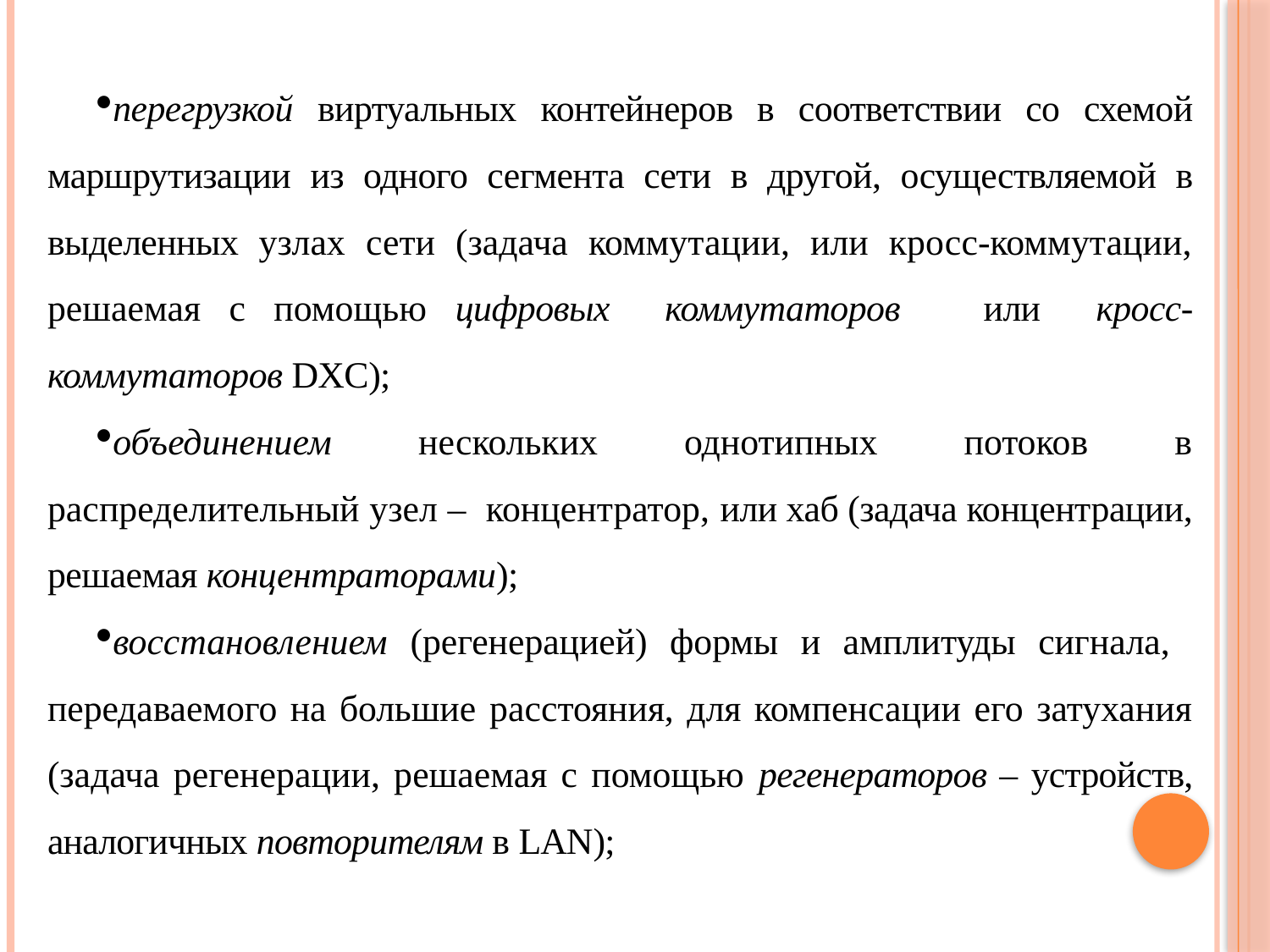

перегрузкой виртуальных контейнеров в соответствии со схемой маршрутизации из одного сегмента сети в другой, осуществляемой в выделенных узлах сети (задача коммутации, или кросс-коммутации, решаемая с помощью цифровых  коммутаторов   или  кросс-коммутаторов DXC);
объединением нескольких однотипных потоков в распределительный узел –  концентратор, или хаб (задача концентрации, решаемая концентраторами);
восстановлением (регенерацией) формы и амплитуды сигнала,
передаваемого на большие расстояния, для компенсации его затухания (задача регенерации, решаемая с помощью регенераторов – устройств, аналогичных повторителям в LAN);